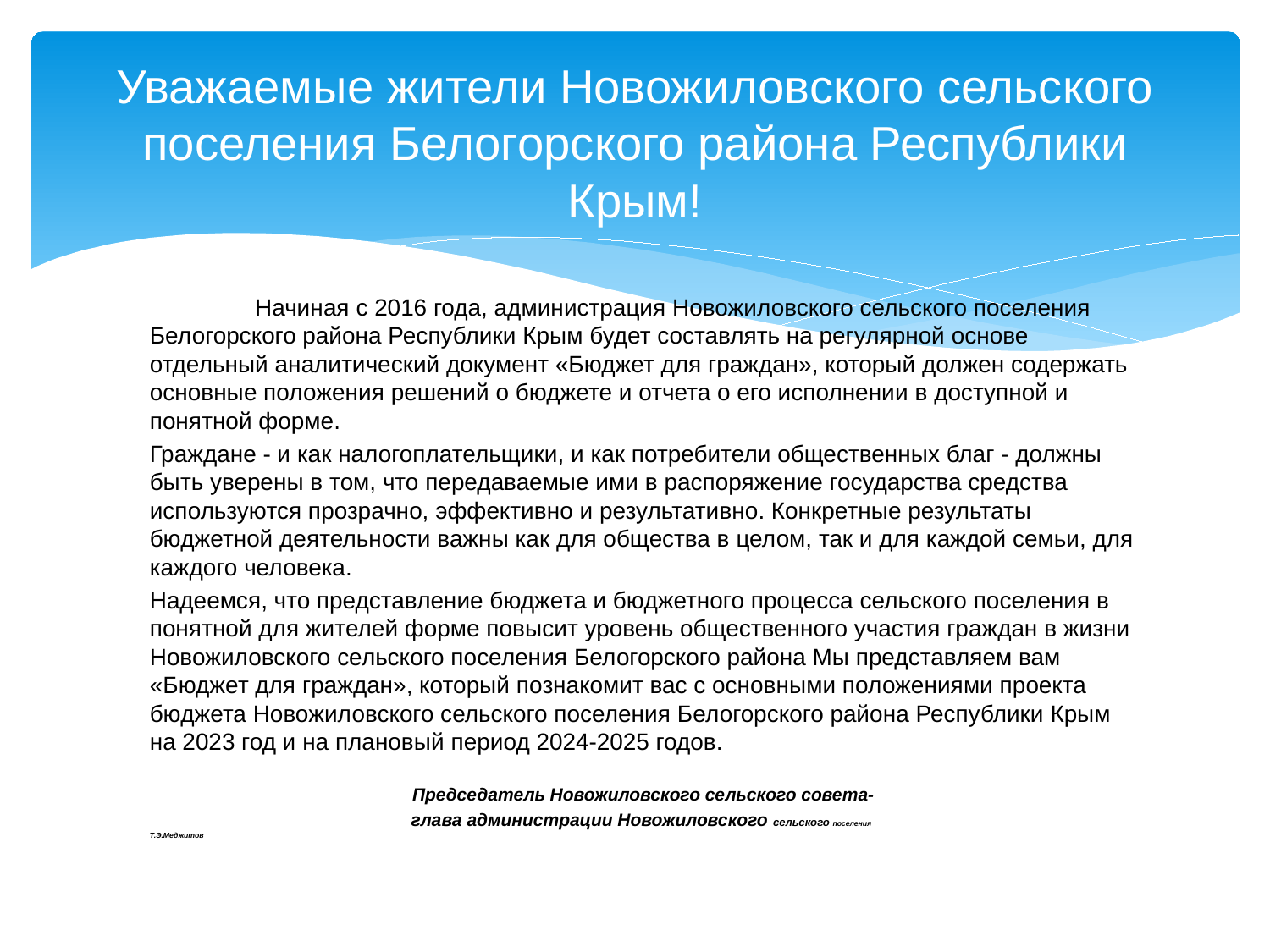

# Уважаемые жители Новожиловского сельского поселения Белогорского района Республики Крым!

                Начиная с 2016 года, администрация Новожиловского сельского поселения Белогорского района Республики Крым будет составлять на регулярной основе отдельный аналитический документ «Бюджет для граждан», который должен содержать основные положения решений о бюджете и отчета о его исполнении в доступной и понятной форме.
	Граждане - и как налогоплательщики, и как потребители общественных благ - должны быть уверены в том, что передаваемые ими в распоряжение государства средства используются прозрачно, эффективно и результативно. Конкретные результаты бюджетной деятельности важны как для общества в целом, так и для каждой семьи, для каждого человека.
	Надеемся, что представление бюджета и бюджетного процесса сельского поселения в понятной для жителей форме повысит уровень общественного участия граждан в жизни Новожиловского сельского поселения Белогорского района Мы представляем вам «Бюджет для граждан», который познакомит вас с основными положениями проекта бюджета Новожиловского сельского поселения Белогорского района Республики Крым на 2023 год и на плановый период 2024-2025 годов.

			Председатель Новожиловского сельского совета-
			глава администрации Новожиловского сельского поселения
						Т.Э.Меджитов